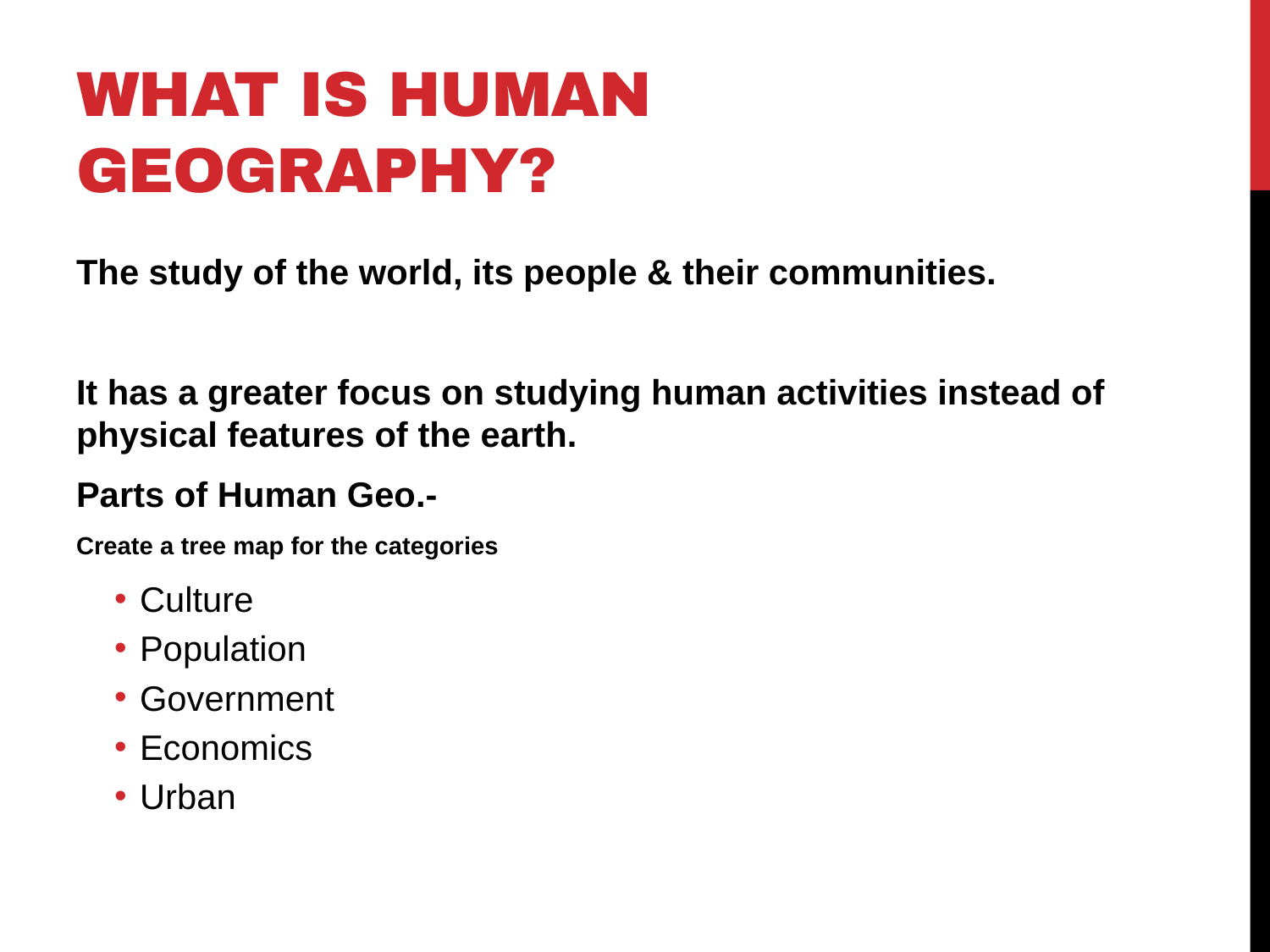

# What is human Geography?
The study of the world, its people & their communities.

It has a greater focus on studying human activities instead of physical features of the earth.
Parts of Human Geo.-
Create a tree map for the categories
Culture
Population
Government
Economics
Urban